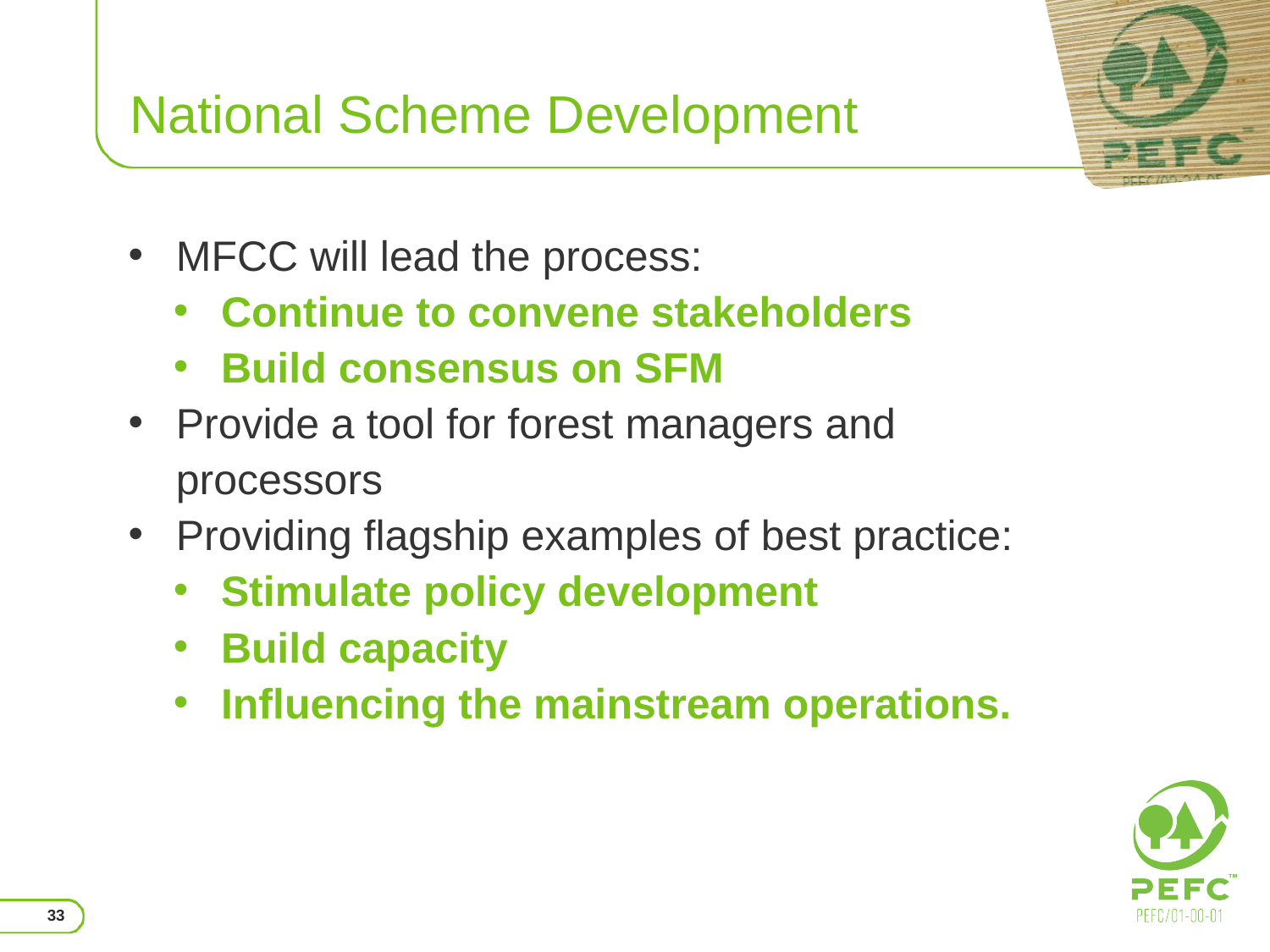

# National Scheme Development
MFCC will lead the process:
Continue to convene stakeholders
Build consensus on SFM
Provide a tool for forest managers and processors
Providing flagship examples of best practice:
Stimulate policy development
Build capacity
Influencing the mainstream operations.

33